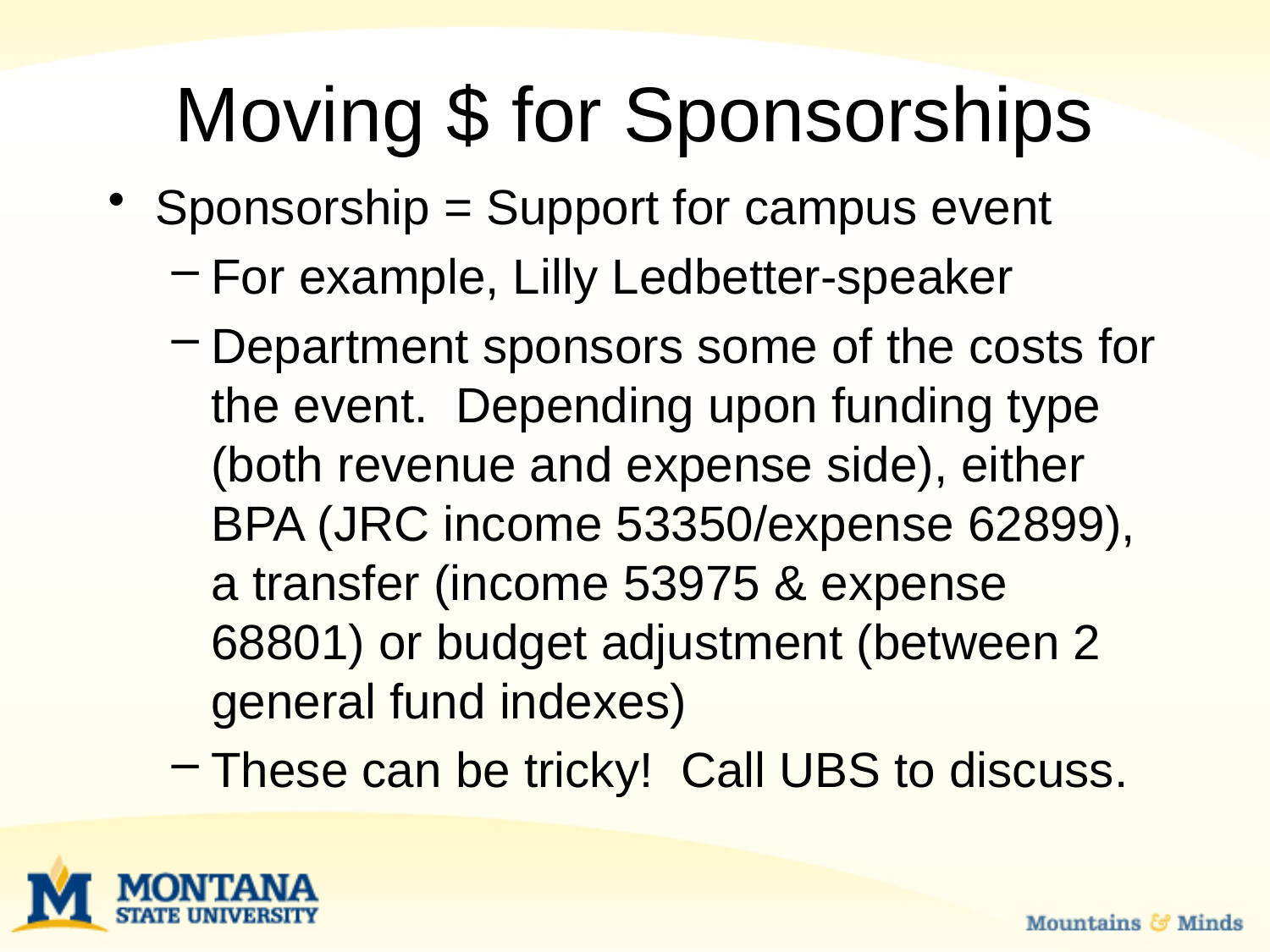

# Moving $ for Sponsorships
Sponsorship = Support for campus event
For example, Lilly Ledbetter-speaker
Department sponsors some of the costs for the event.  Depending upon funding type (both revenue and expense side), either BPA (JRC income 53350/expense 62899), a transfer (income 53975 & expense 68801) or budget adjustment (between 2 general fund indexes)
These can be tricky!  Call UBS to discuss.